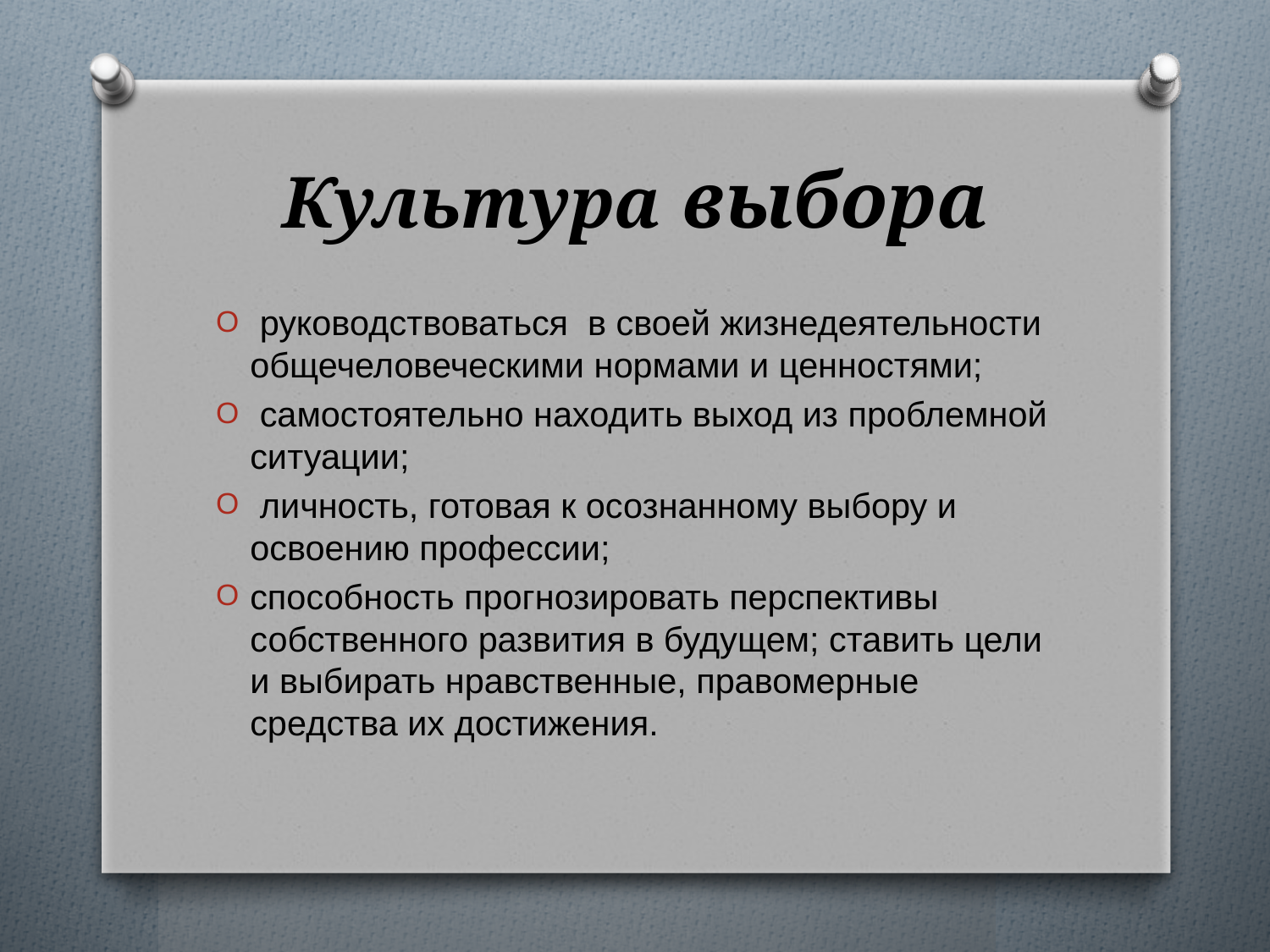

# Культура выбора
 руководствоваться  в своей жизнедеятельности общечеловеческими нормами и ценностями;
 самостоятельно находить выход из проблемной ситуации;
 личность, готовая к осознанному выбору и освоению профессии;
способность прогнозировать перспективы собственного развития в будущем; ставить цели и выбирать нравственные, правомерные средства их достижения.